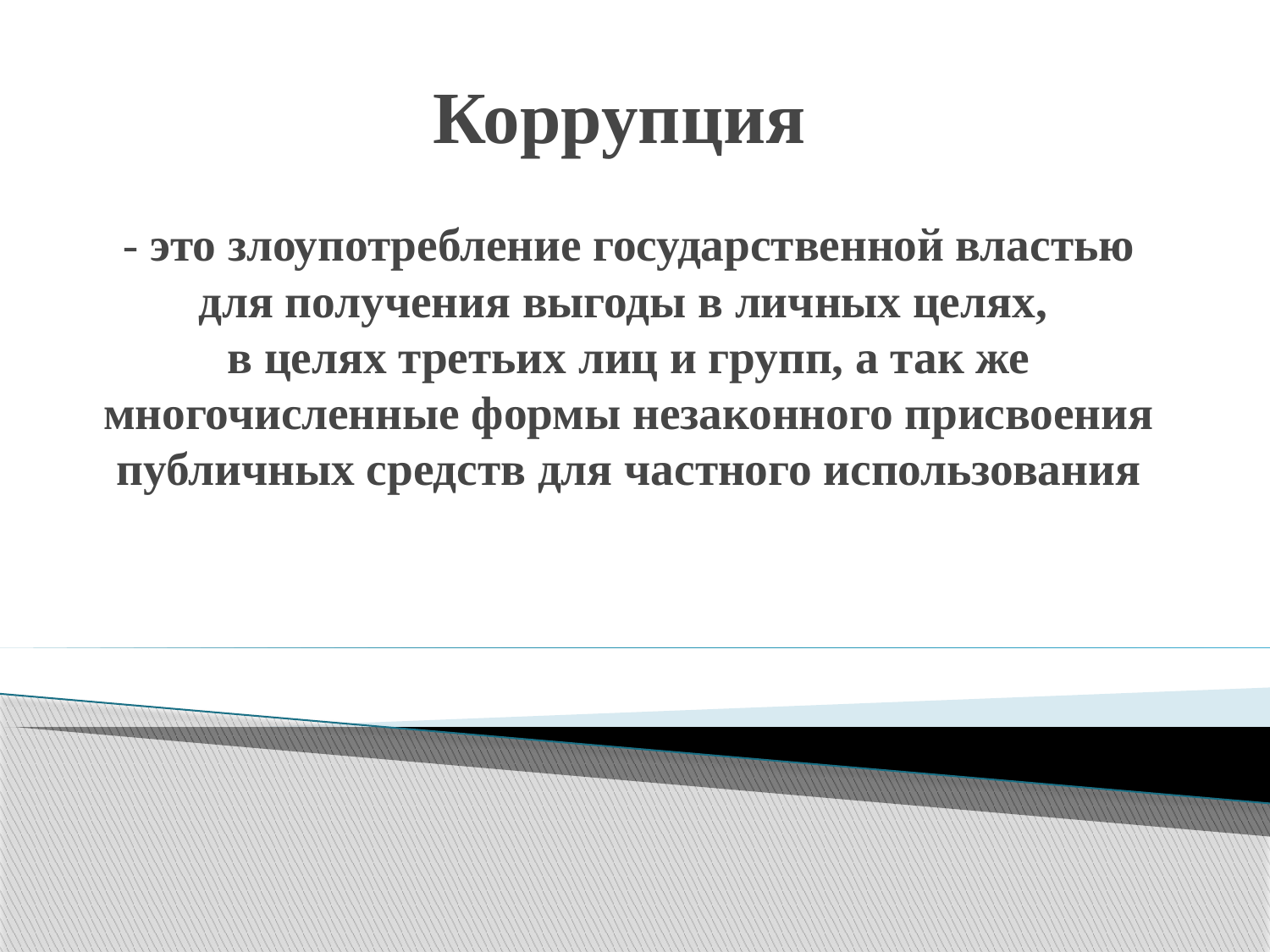

# Коррупция  - это злоупотребление государственной властью для получения выгоды в личных целях, в целях третьих лиц и групп, а так же многочисленные формы незаконного присвоения публичных средств для частного использования